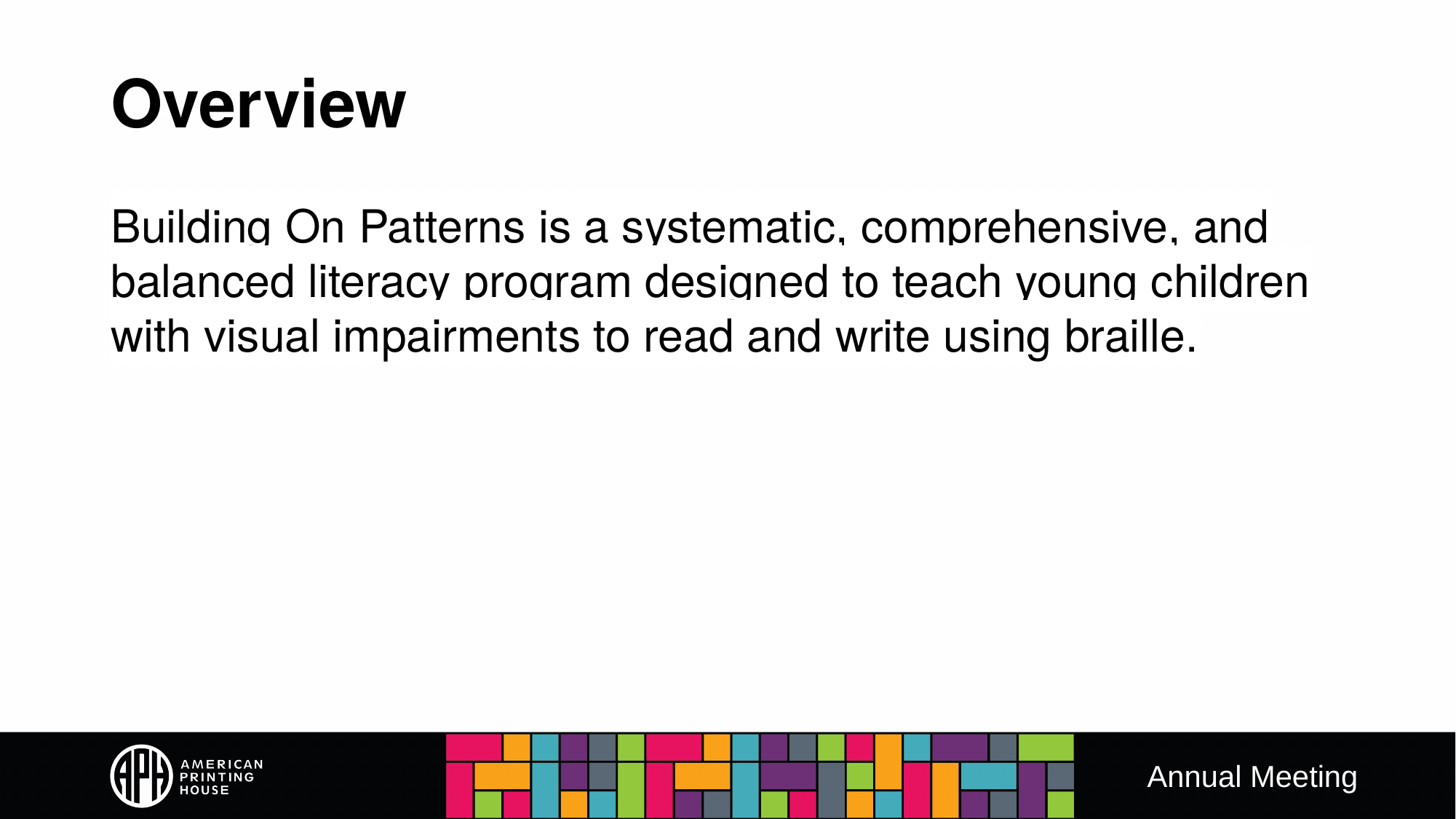

# Overview
Building On Patterns is a systematic, comprehensive, and balanced literacy program designed to teach young children with visual impairments to read and write using braille.